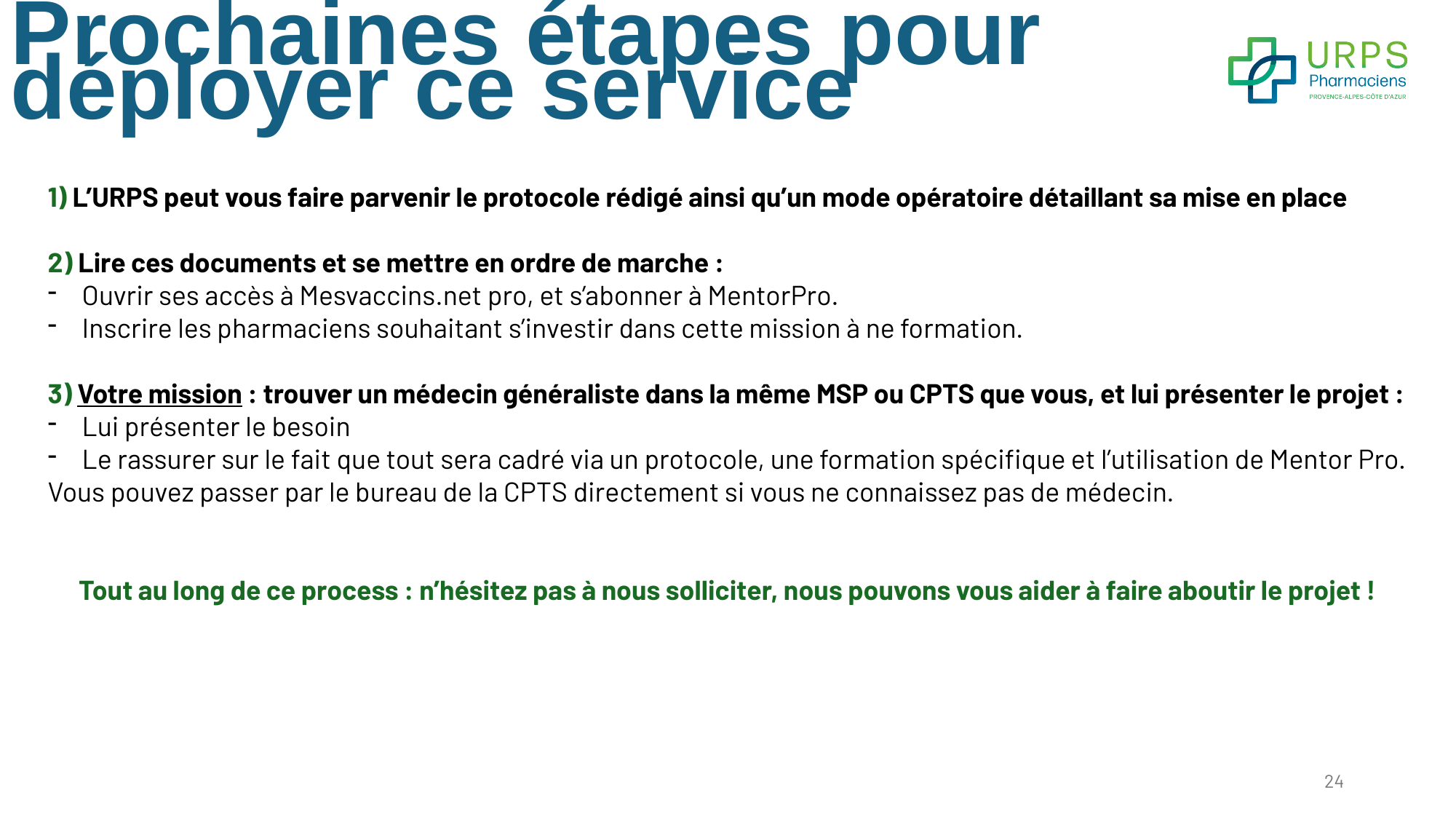

Prochaines étapes pour déployer ce service
1) L’URPS peut vous faire parvenir le protocole rédigé ainsi qu’un mode opératoire détaillant sa mise en place

2) Lire ces documents et se mettre en ordre de marche :
Ouvrir ses accès à Mesvaccins.net pro, et s’abonner à MentorPro.
Inscrire les pharmaciens souhaitant s’investir dans cette mission à ne formation.

3) Votre mission : trouver un médecin généraliste dans la même MSP ou CPTS que vous, et lui présenter le projet :
Lui présenter le besoin
Le rassurer sur le fait que tout sera cadré via un protocole, une formation spécifique et l’utilisation de Mentor Pro.
Vous pouvez passer par le bureau de la CPTS directement si vous ne connaissez pas de médecin.

Tout au long de ce process : n’hésitez pas à nous solliciter, nous pouvons vous aider à faire aboutir le projet !
24